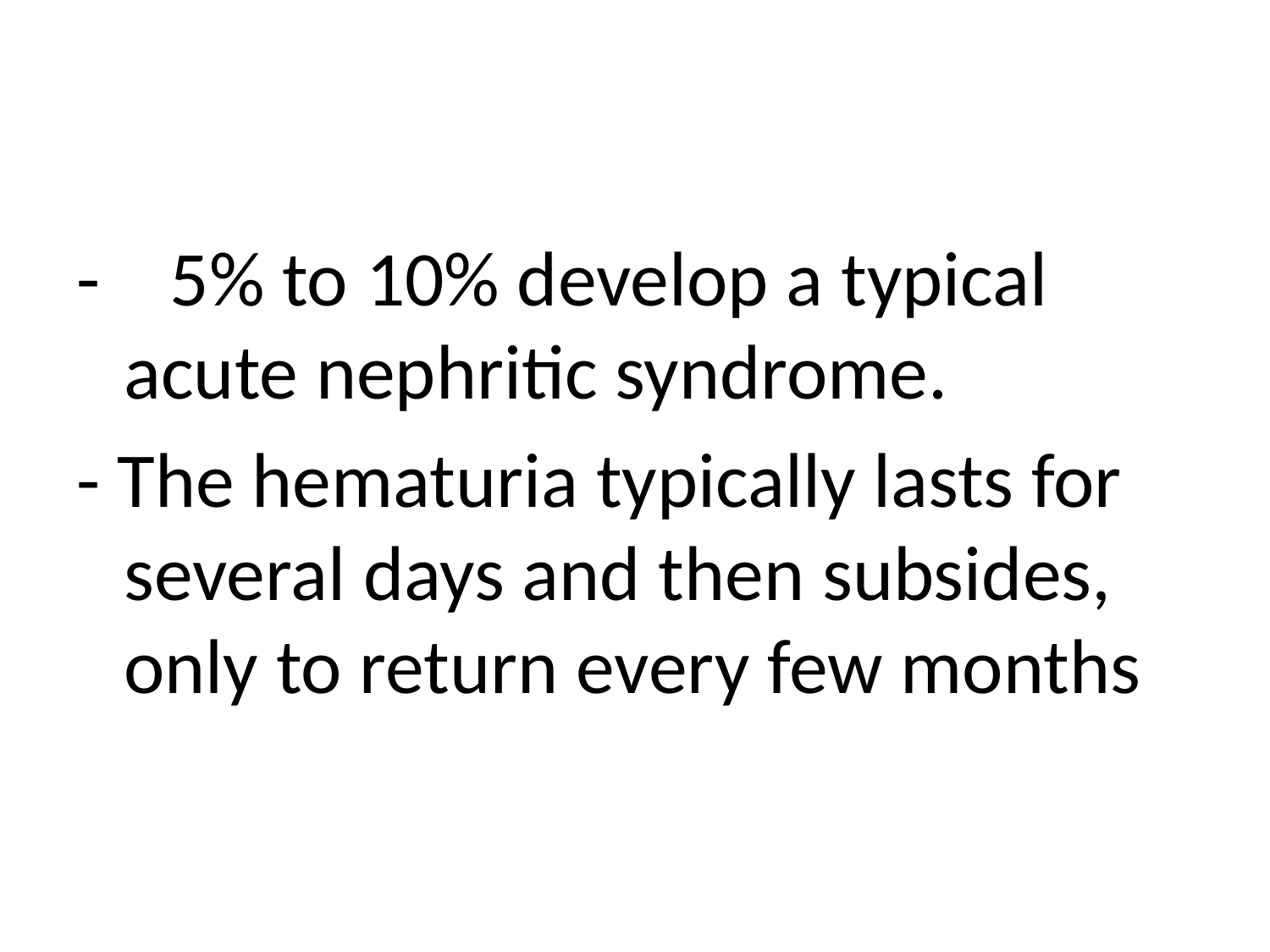

#
-    5% to 10% develop a typical acute nephritic syndrome.
- The hematuria typically lasts for several days and then subsides, only to return every few months